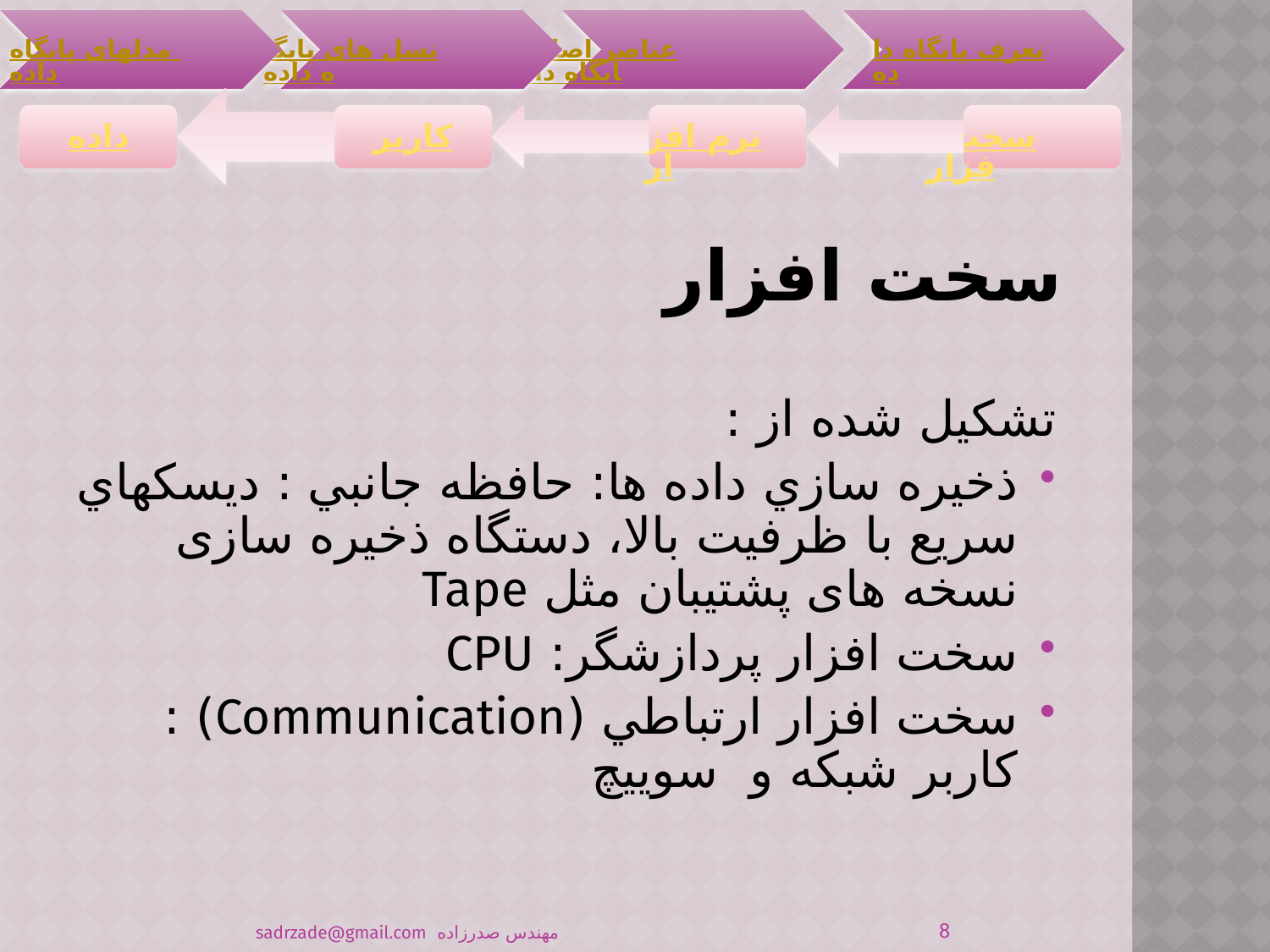

نرم افزار
کاربر
داده
سخت افزار
# سخت افزار

تشکيل شده از :
ذخيره سازي داده ها: حافظه جانبي : ديسکهاي سريع با ظرفيت بالا، دستگاه ذخیره سازی نسخه های پشتیبان مثل Tape
سخت افزار پردازشگر: CPU
سخت افزار ارتباطي (Communication) : کاربر شبکه و  سوییچ
8
مهندس صدرزاده  sadrzade@gmail.com